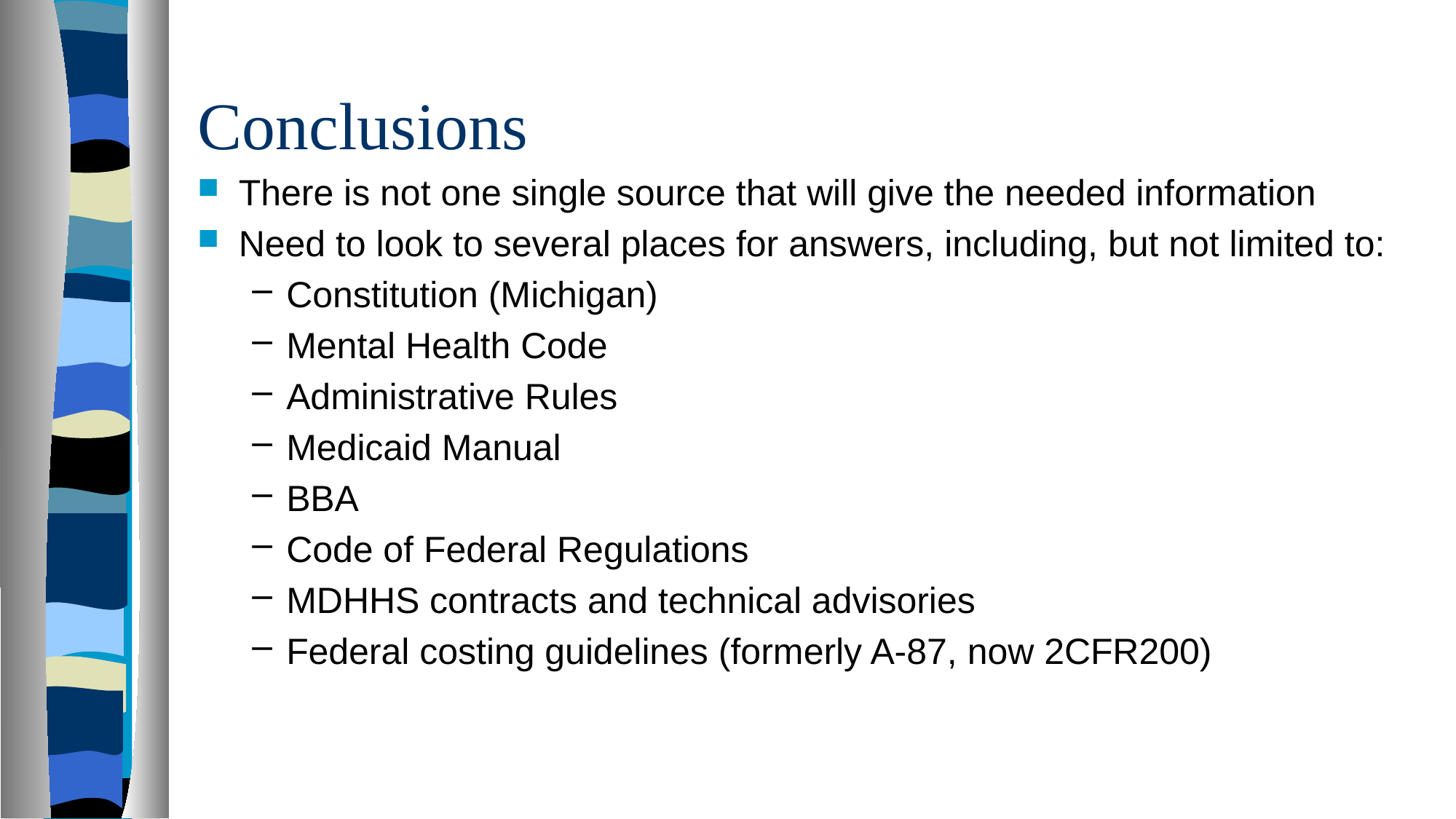

# Conclusions
There is not one single source that will give the needed information
Need to look to several places for answers, including, but not limited to:
Constitution (Michigan)
Mental Health Code
Administrative Rules
Medicaid Manual
BBA
Code of Federal Regulations
MDHHS contracts and technical advisories
Federal costing guidelines (formerly A-87, now 2CFR200)